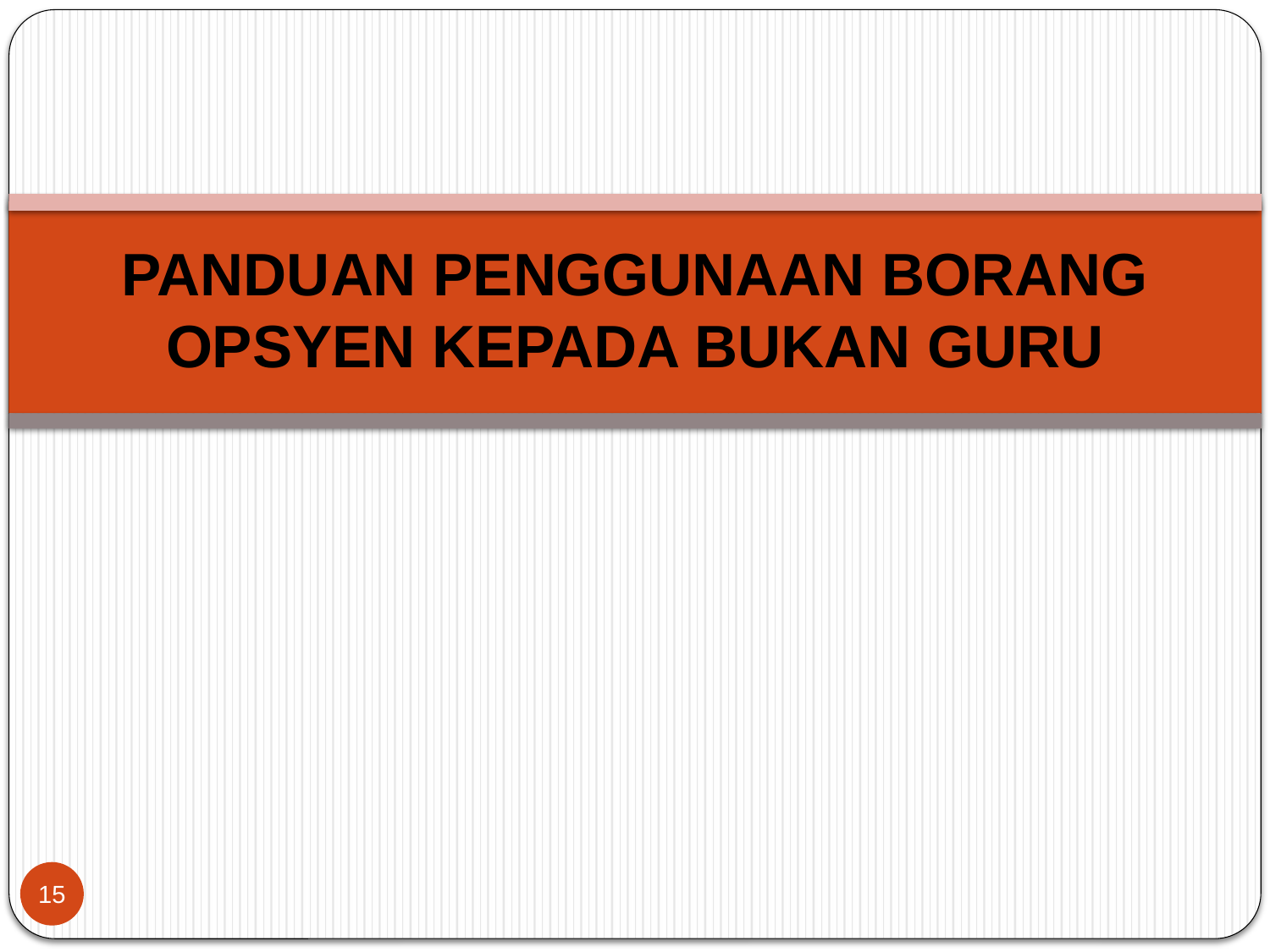

# PANDUAN PENGGUNAAN BORANG OPSYEN KEPADA BUKAN GURU
15